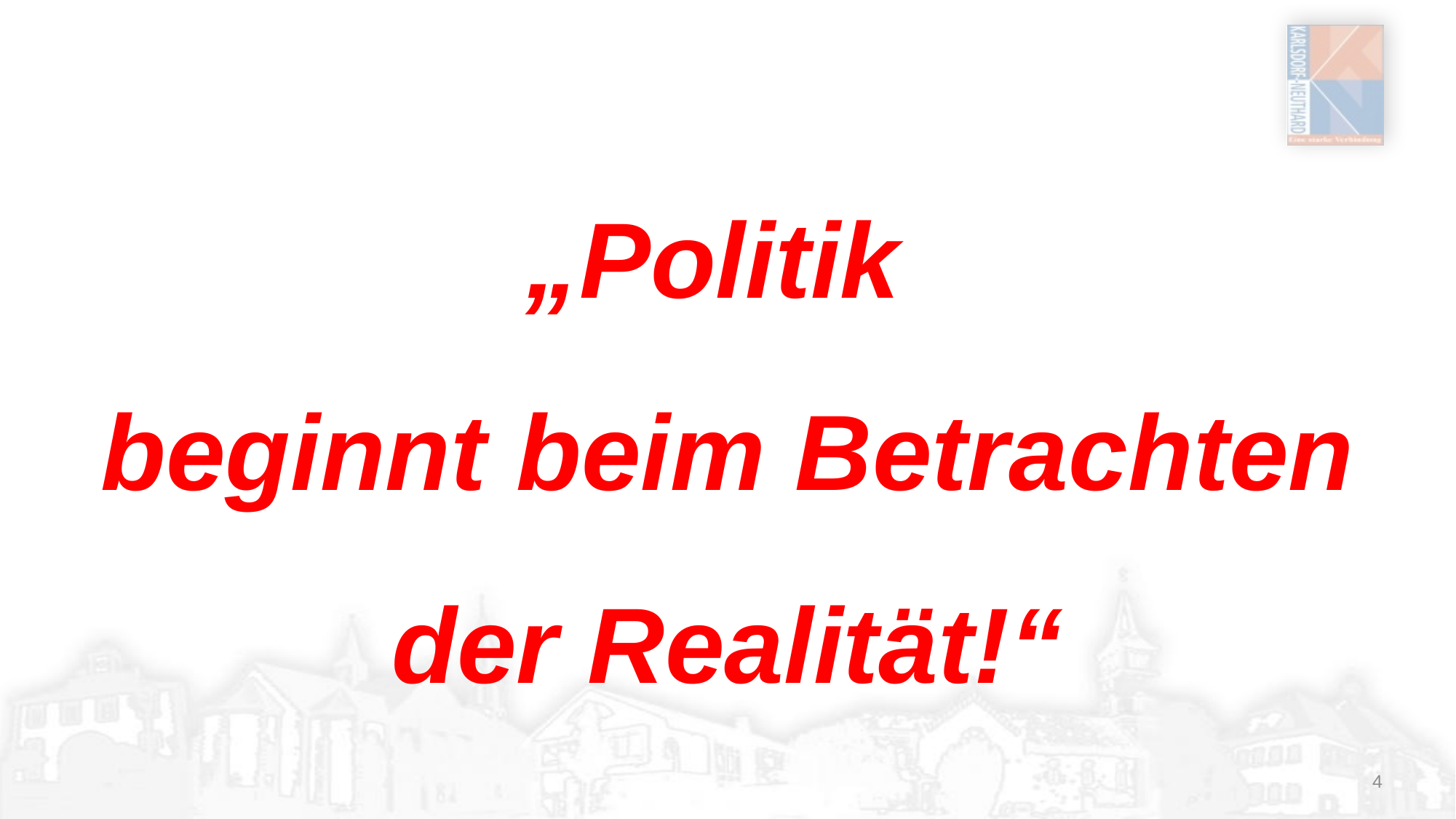

4
„Politik
beginnt beim Betrachten
der Realität!“